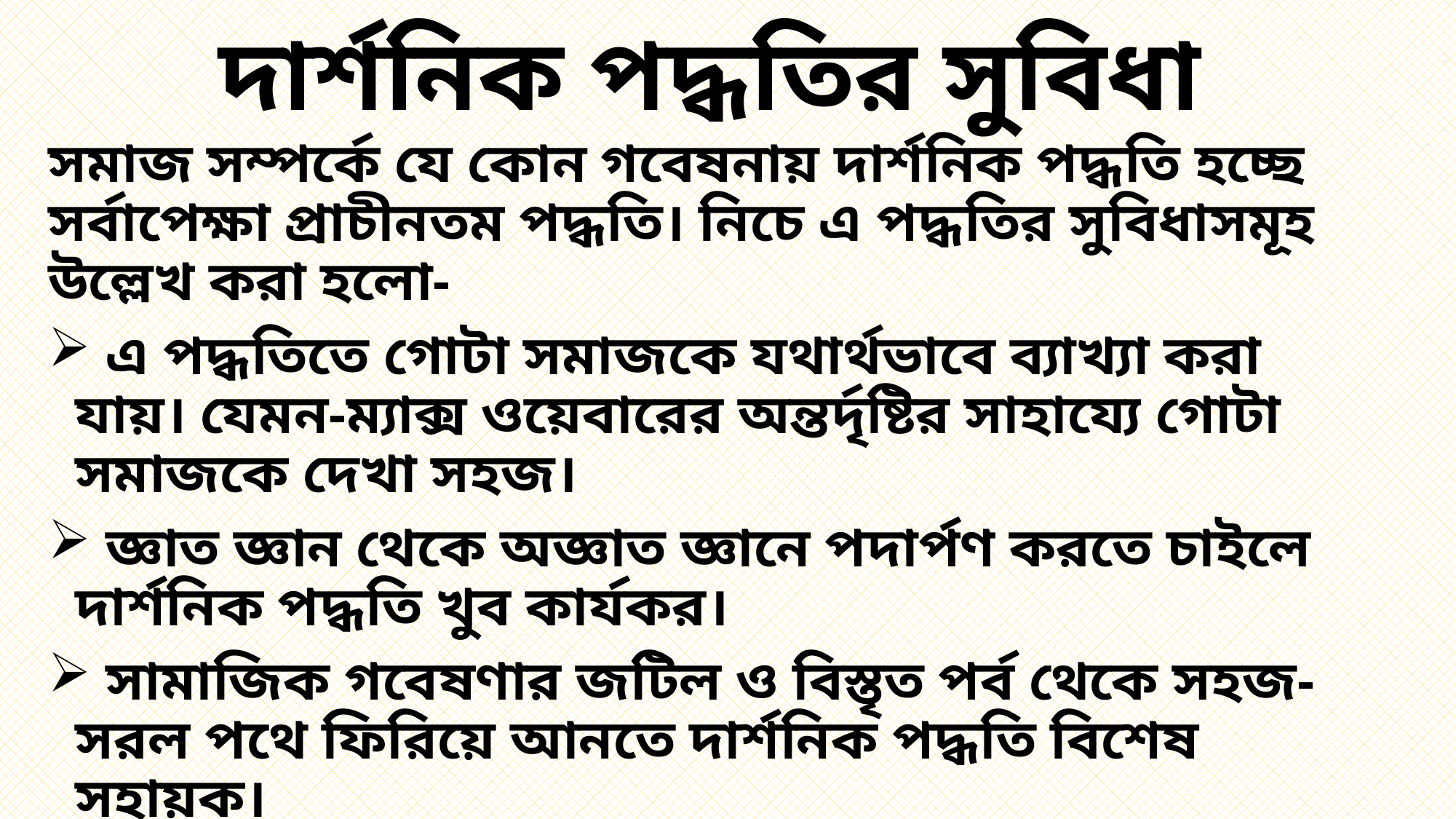

দার্শনিক পদ্ধতির সুবিধা
সমাজ সম্পর্কে যে কোন গবেষনায় দার্শনিক পদ্ধতি হচ্ছে সর্বাপেক্ষা প্রাচীনতম পদ্ধতি। নিচে এ পদ্ধতির সুবিধাসমূহ উল্লেখ করা হলো-
 এ পদ্ধতিতে গোটা সমাজকে যথার্থভাবে ব্যাখ্যা করা যায়। যেমন-ম্যাক্স ওয়েবারের অন্তর্দৃষ্টির সাহায্যে গোটা সমাজকে দেখা সহজ।
 জ্ঞাত জ্ঞান থেকে অজ্ঞাত জ্ঞানে পদার্পণ করতে চাইলে দার্শনিক পদ্ধতি খুব কার্যকর।
 সামাজিক গবেষণার জটিল ও বিস্তৃত পর্ব থেকে সহজ-সরল পথে ফিরিয়ে আনতে দার্শনিক পদ্ধতি বিশেষ সহায়ক।
 এ পদ্ধতিতে সামাজিক বিষয়াবলির Particular knowledge পরিবর্তন হয়ে Universal knowledge এ রূপান্তরিত হয়।